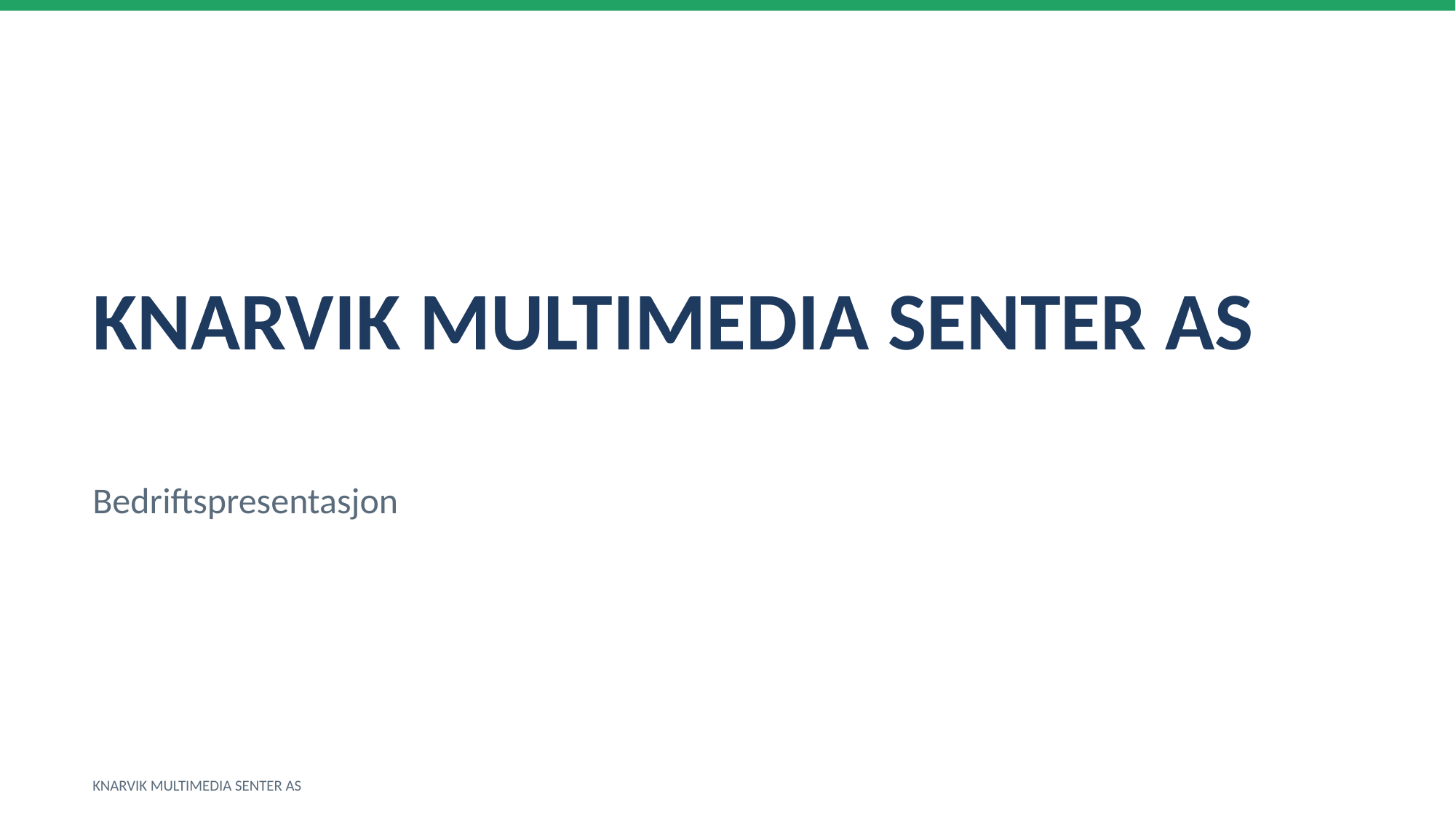

KNARVIK MULTIMEDIA SENTER AS
Bedriftspresentasjon
KNARVIK MULTIMEDIA SENTER AS